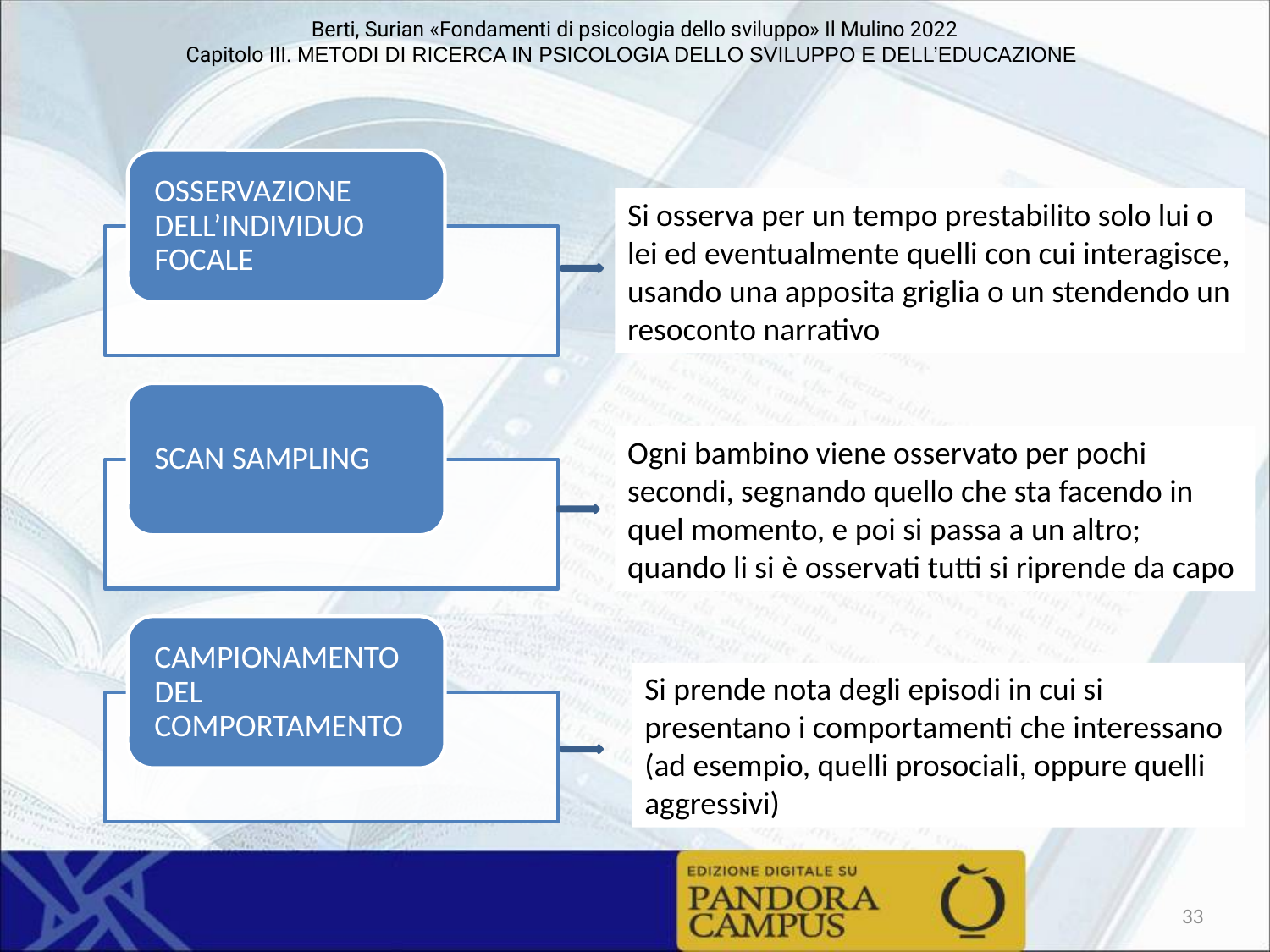

OSSERVAZIONE DELL’INDIVIDUO FOCALE
SCAN SAMPLING
CAMPIONAMENTO DEL COMPORTAMENTO
Si osserva per un tempo prestabilito solo lui o lei ed eventualmente quelli con cui interagisce, usando una apposita griglia o un stendendo un resoconto narrativo

Ogni bambino viene osservato per pochi secondi, segnando quello che sta facendo in quel momento, e poi si passa a un altro; quando li si è osservati tutti si riprende da capo

Si prende nota degli episodi in cui si presentano i comportamenti che interessano (ad esempio, quelli prosociali, oppure quelli aggressivi)

33